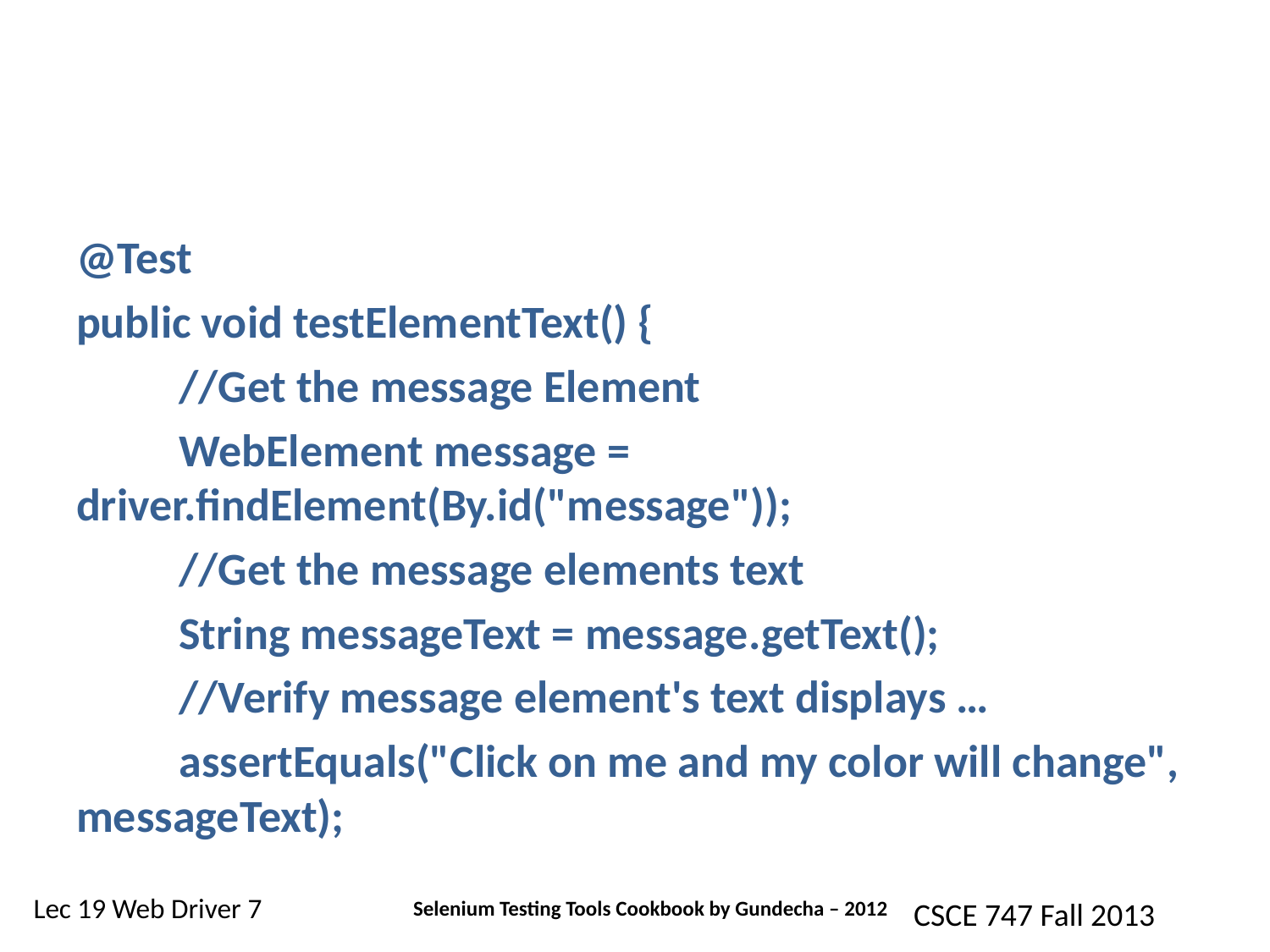

#
@Test
public void testElementText() {
	//Get the message Element
	WebElement message = 	driver.findElement(By.id("message"));
	//Get the message elements text
	String messageText = message.getText();
	//Verify message element's text displays …
	assertEquals("Click on me and my color will change", messageText);

Selenium Testing Tools Cookbook by Gundecha – 2012